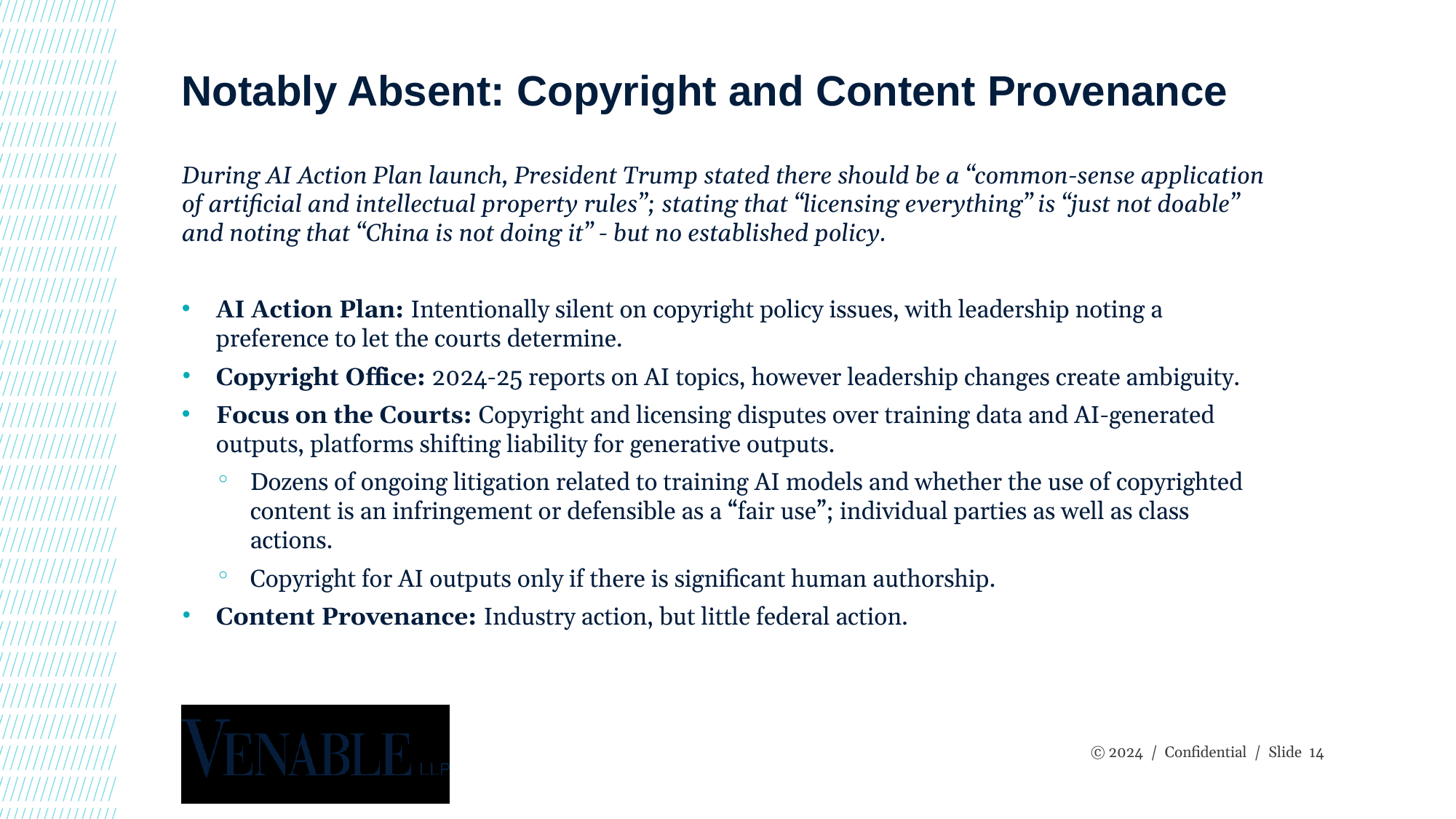

# Notably Absent: Copyright and Content Provenance
During AI Action Plan launch, President Trump stated there should be a “common-sense application of artificial and intellectual property rules”; stating that “licensing everything” is “just not doable” and noting that “China is not doing it” - but no established policy.

AI Action Plan: Intentionally silent on copyright policy issues, with leadership noting a preference to let the courts determine.
Copyright Office: 2024-25 reports on AI topics, however leadership changes create ambiguity.
Focus on the Courts: Copyright and licensing disputes over training data and AI-generated outputs, platforms shifting liability for generative outputs.
Dozens of ongoing litigation related to training AI models and whether the use of copyrighted content is an infringement or defensible as a “fair use”; individual parties as well as class actions.
Copyright for AI outputs only if there is significant human authorship.
Content Provenance: Industry action, but little federal action.
 © 2024  /  Confidential  /  Slide  14